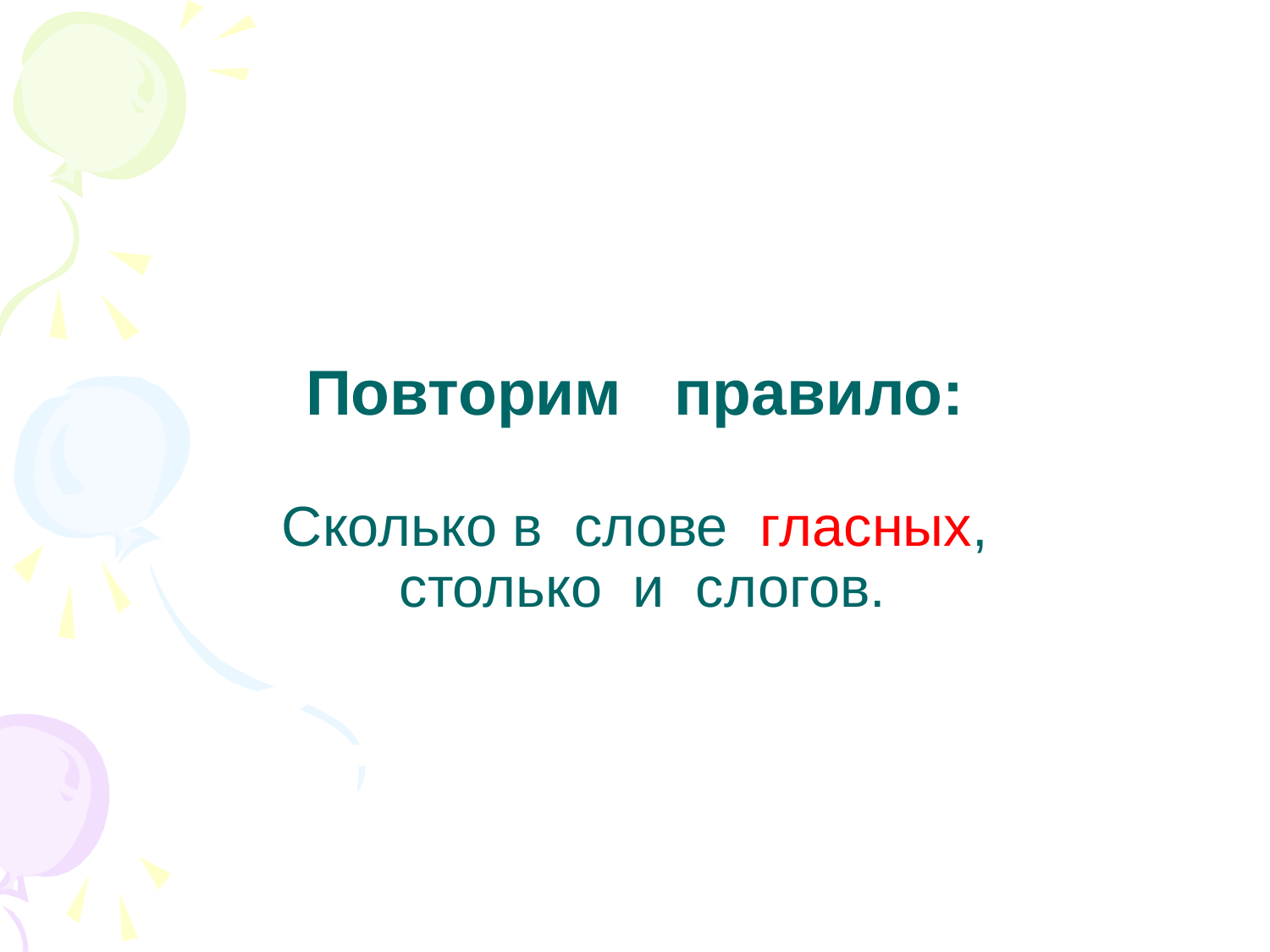

Повторим   правило:
Сколько в  слове  гласных,
 столько  и  слогов.